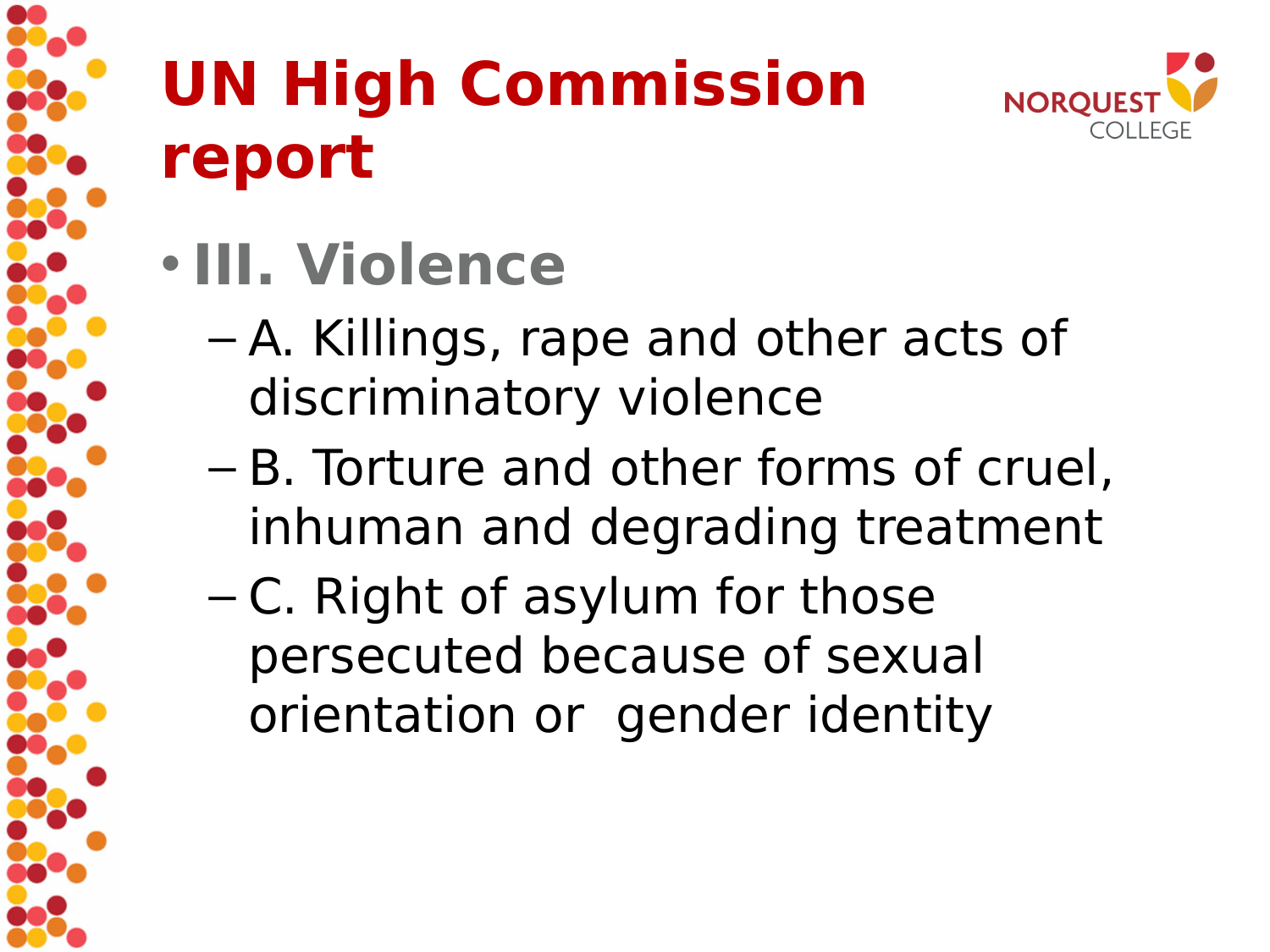

# UN High Commission report
III. Violence
A. Killings, rape and other acts of discriminatory violence
B. Torture and other forms of cruel, inhuman and degrading treatment
C. Right of asylum for those persecuted because of sexual orientation or  gender identity